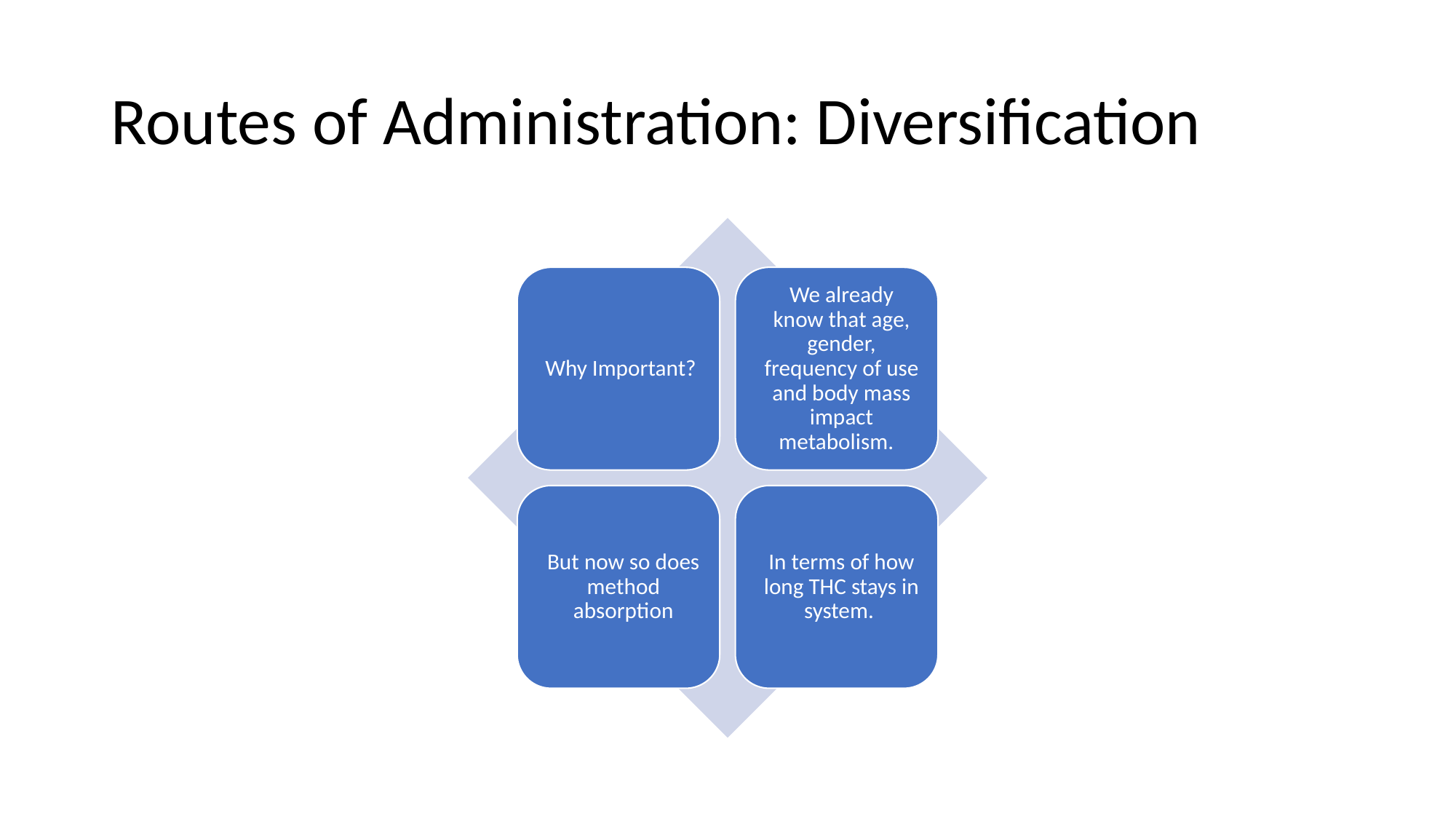

# Routes of Administration: Diversification
Why Important?
We already know that age, gender, frequency of use and body mass impact metabolism.
But now so does method absorption
In terms of how long THC stays in system.